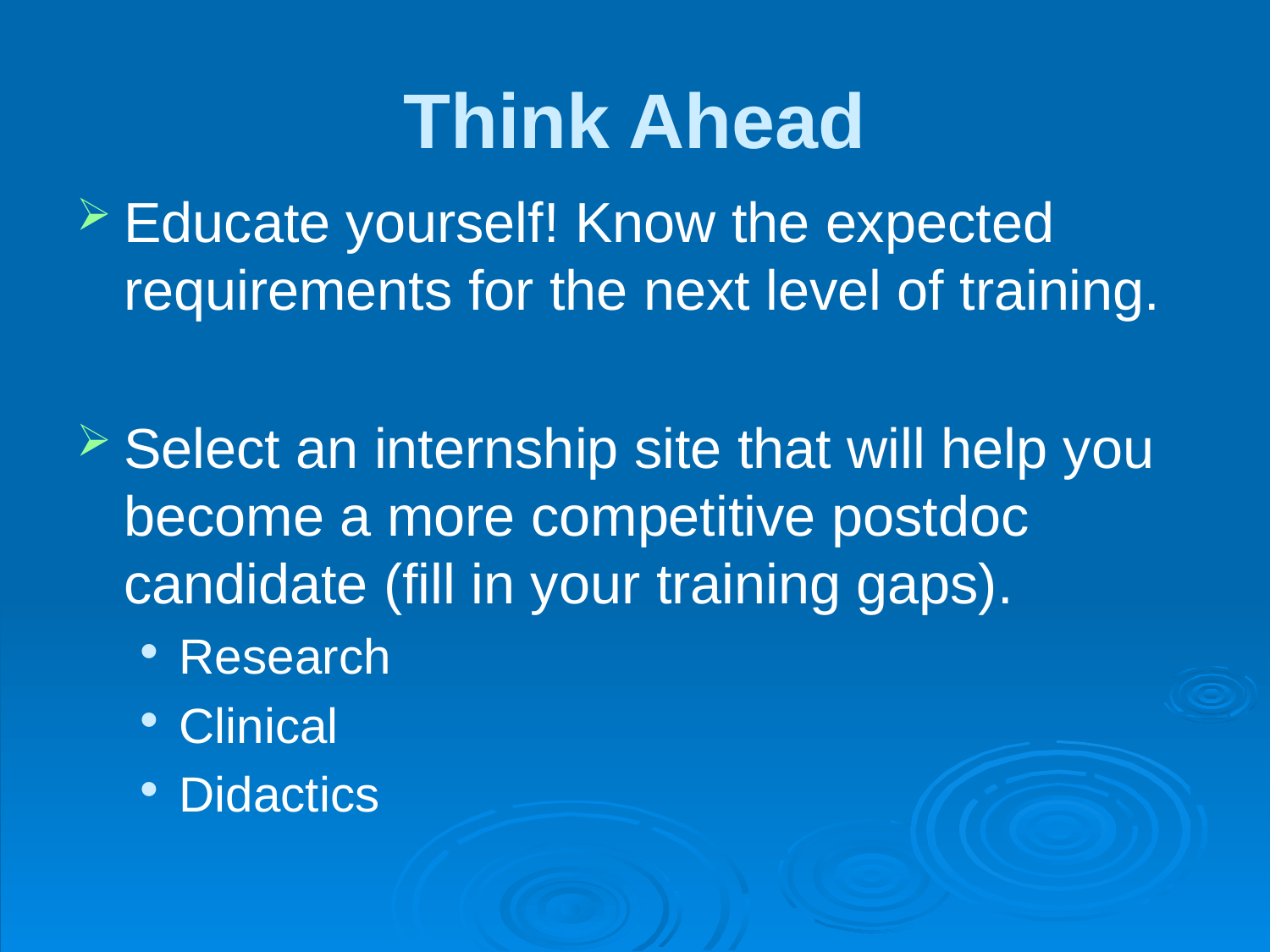

# Think Ahead
Educate yourself! Know the expected requirements for the next level of training.

Select an internship site that will help you become a more competitive postdoc candidate (fill in your training gaps).
Research
Clinical
Didactics